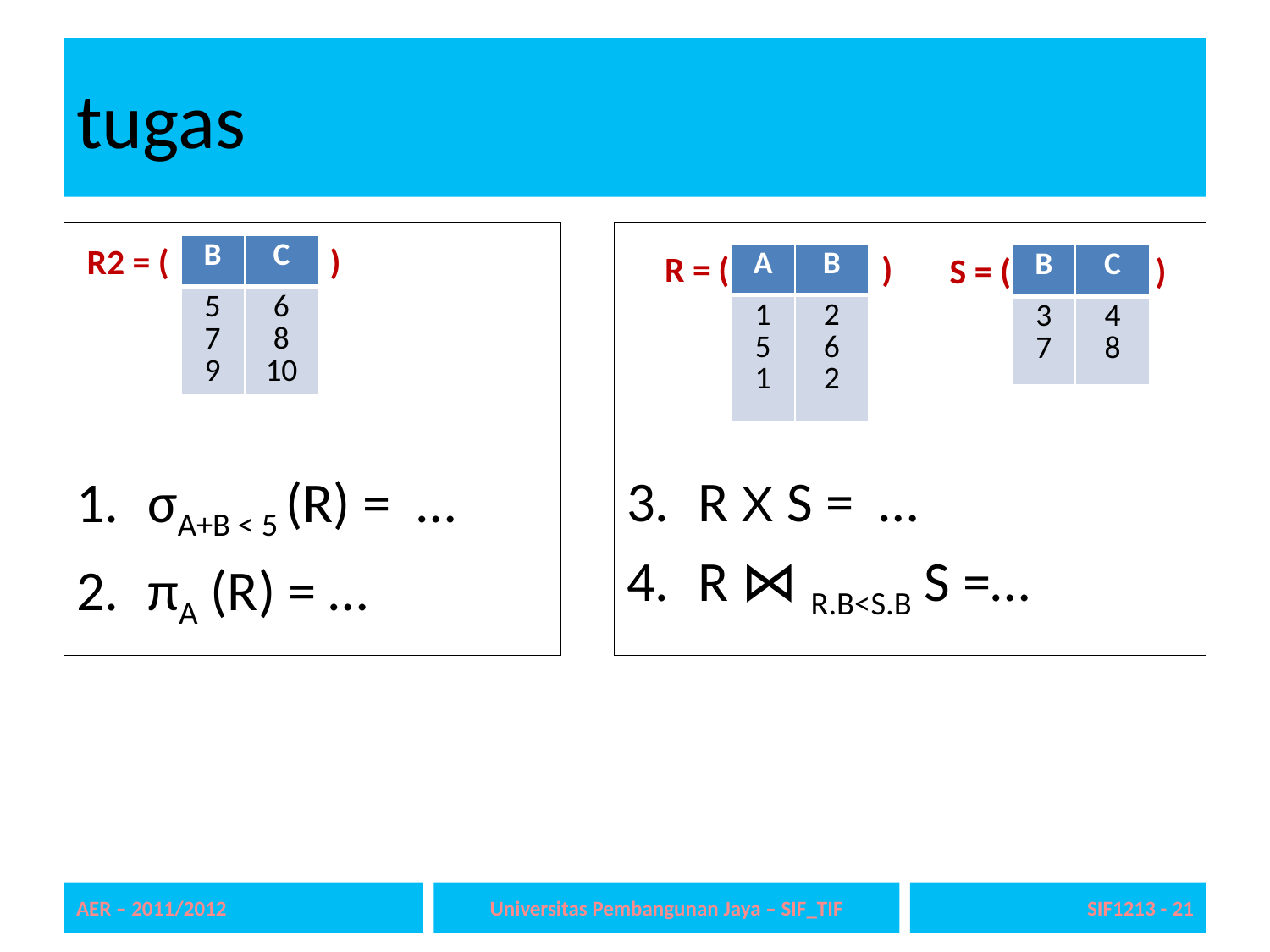

# tugas

σA+B < 5 (R) =  …
πA (R) = …

R Χ S =  …
R ⋈ R.B<S.B S =…

R2 = (                    )
| B | C |
| --- | --- |
| 5 7 9 | 6 8 10 |
R = (                   )
S = (                  )
| A | B |
| --- | --- |
| 1 5 1 | 2 6 2 |
| B | C |
| --- | --- |
| 3 7 | 4 8 |
AER – 2011/2012
Universitas Pembangunan Jaya – SIF_TIF
SIF1213 - 21